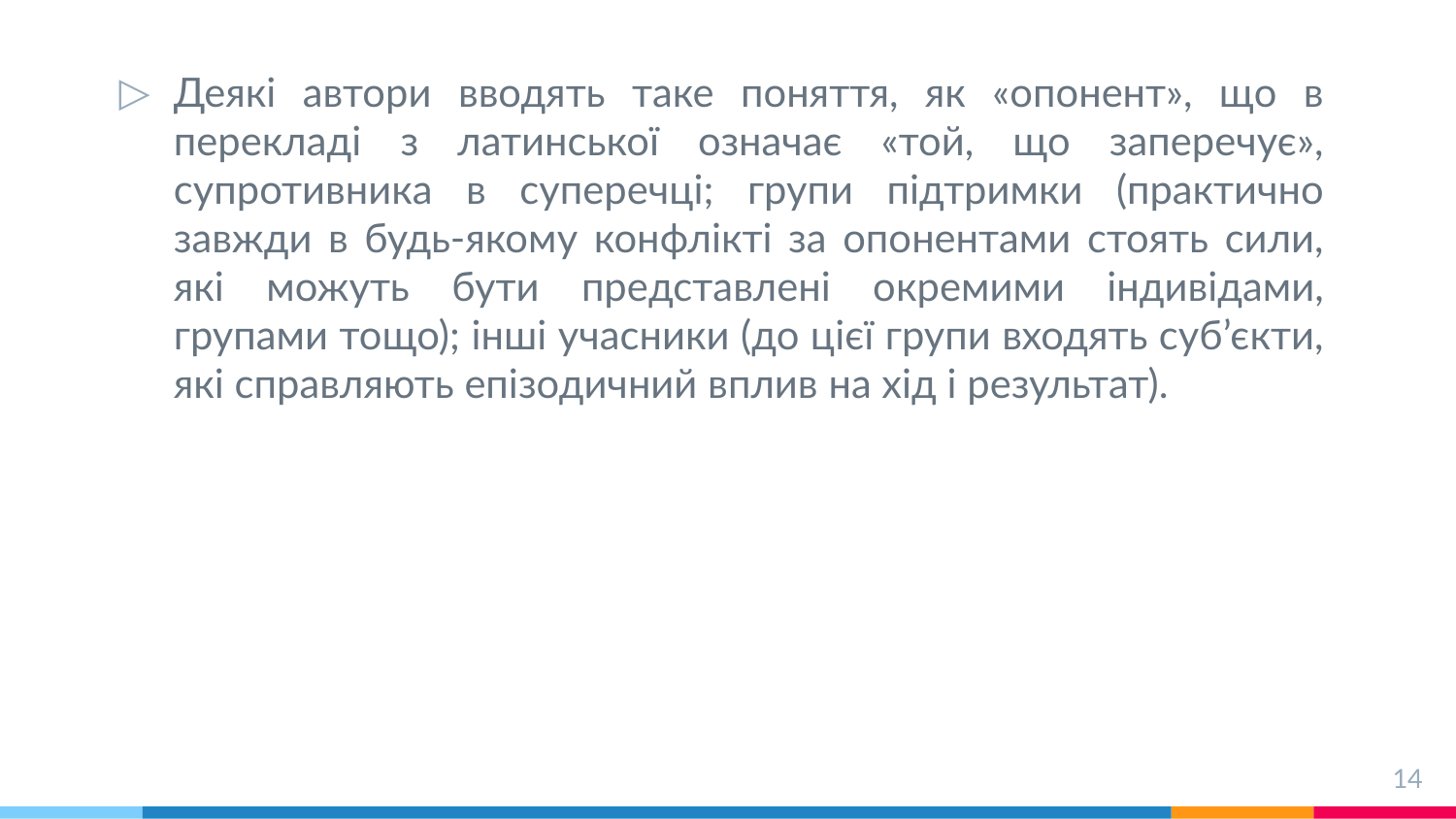

Деякі автори вводять таке поняття, як «опонент», що в перекладі з латинської означає «той, що заперечує», супротивника в суперечці; групи підтримки (практично завжди в будь-якому конфлікті за опонентами стоять сили, які можуть бути представлені окремими індивідами, групами тощо); інші учасники (до цієї групи входять суб’єкти, які справляють епізодичний вплив на хід і результат).
14